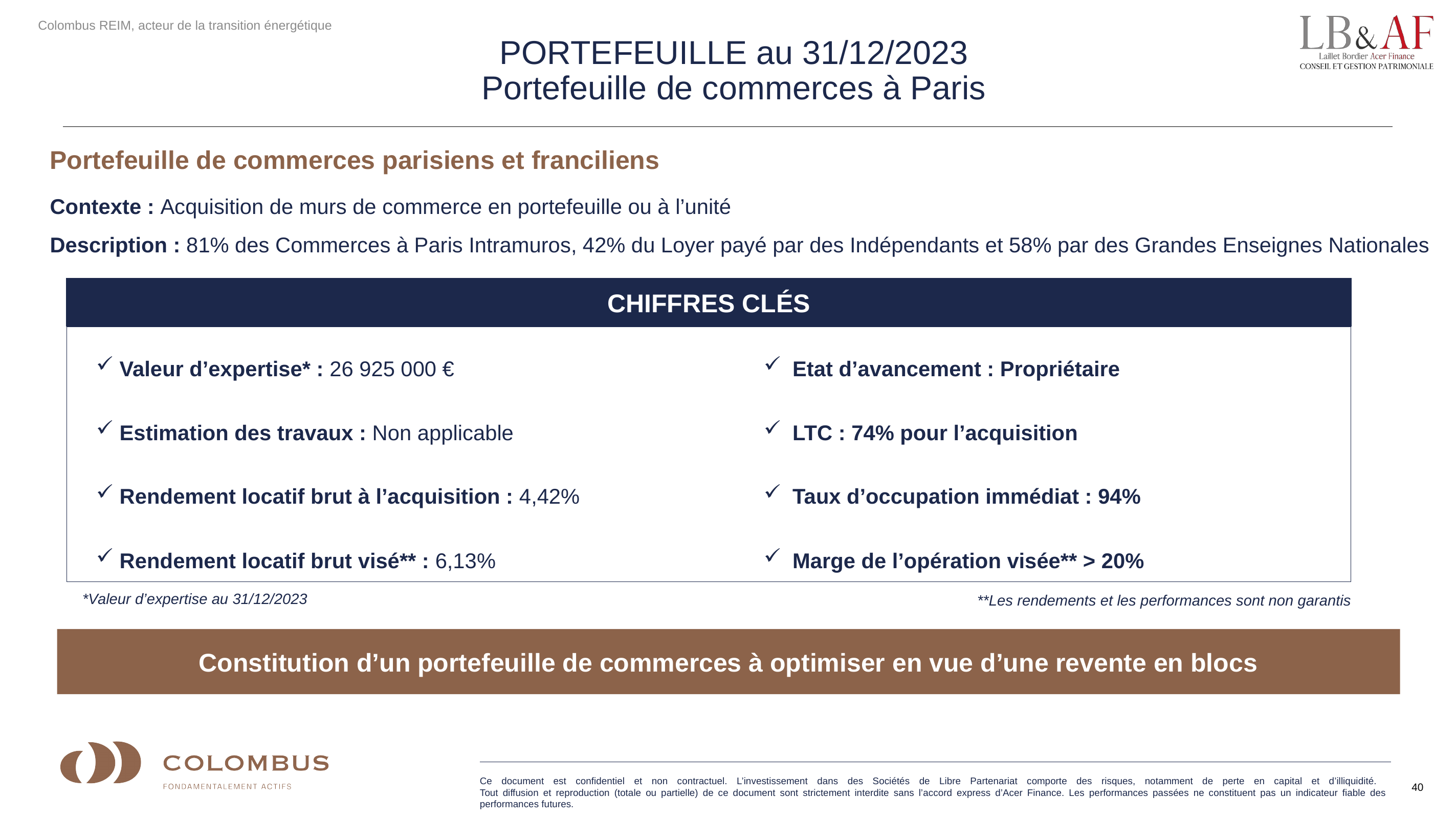

PORTEFEUILLE au 31/12/2023
Portefeuille de commerces à Paris
Portefeuille de commerces parisiens et franciliens
Contexte : Acquisition de murs de commerce en portefeuille ou à l’unité
Description : 81% des Commerces à Paris Intramuros, 42% du Loyer payé par des Indépendants et 58% par des Grandes Enseignes Nationales
CHIFFRES CLÉS

 Valeur d’expertise* : 26 925 000 €
 Estimation des travaux : Non applicable
 Rendement locatif brut à l’acquisition : 4,42%
 Rendement locatif brut visé** : 6,13%
Etat d’avancement : Propriétaire
LTC : 74% pour l’acquisition
Taux d’occupation immédiat : 94%
Marge de l’opération visée** > 20%
*Valeur d’expertise au 31/12/2023
**Les rendements et les performances sont non garantis
Constitution d’un portefeuille de commerces à optimiser en vue d’une revente en blocs
40
Ce document est confidentiel et non contractuel. L’investissement dans des Sociétés de Libre Partenariat comporte des risques, notamment de perte en capital et d’illiquidité.
Tout diffusion et reproduction (totale ou partielle) de ce document sont strictement interdite sans l’accord express d’Acer Finance. Les performances passées ne constituent pas un indicateur fiable des performances futures.